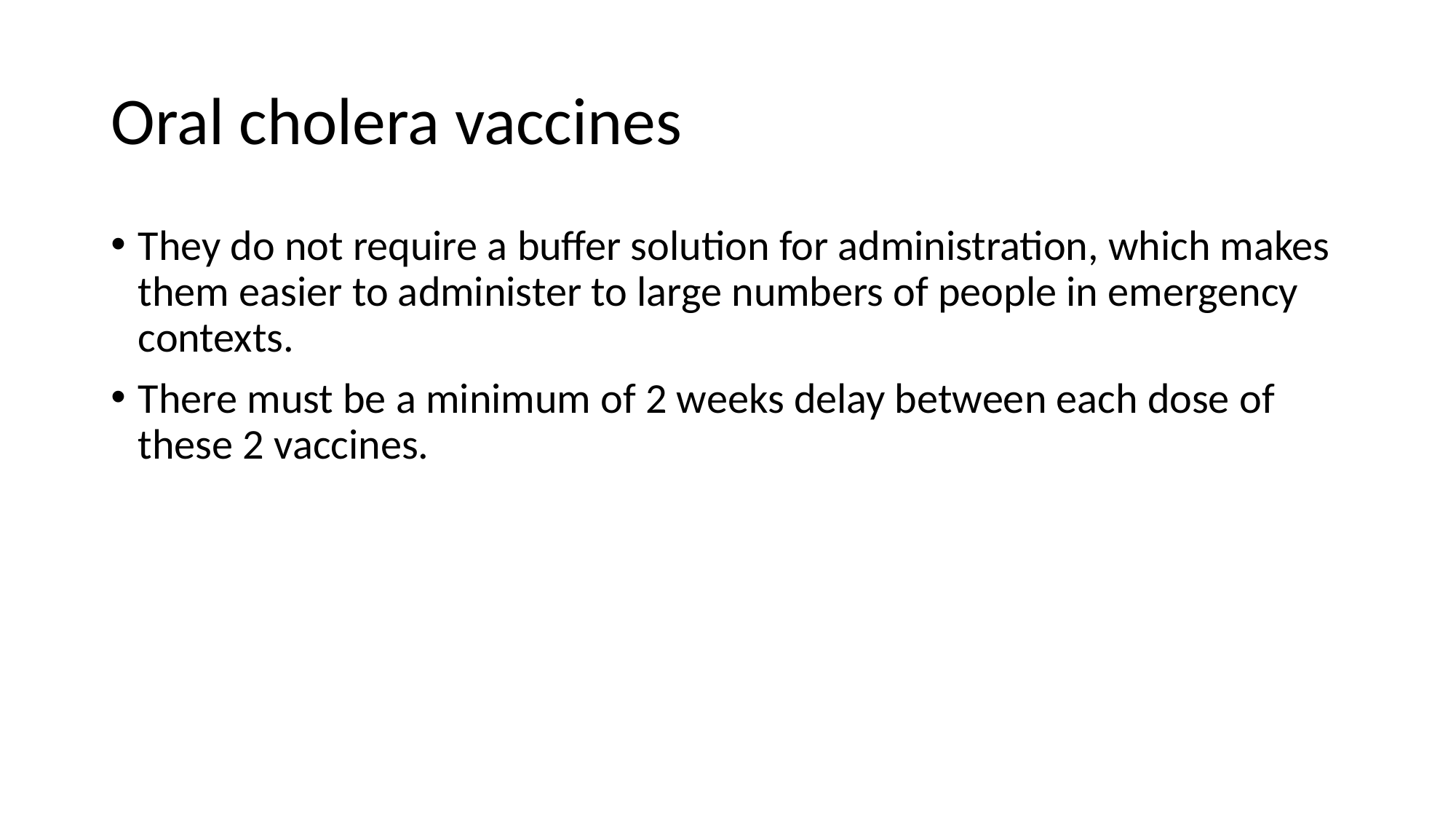

# Oral cholera vaccines
They do not require a buffer solution for administration, which makes them easier to administer to large numbers of people in emergency contexts.
There must be a minimum of 2 weeks delay between each dose of these 2 vaccines.